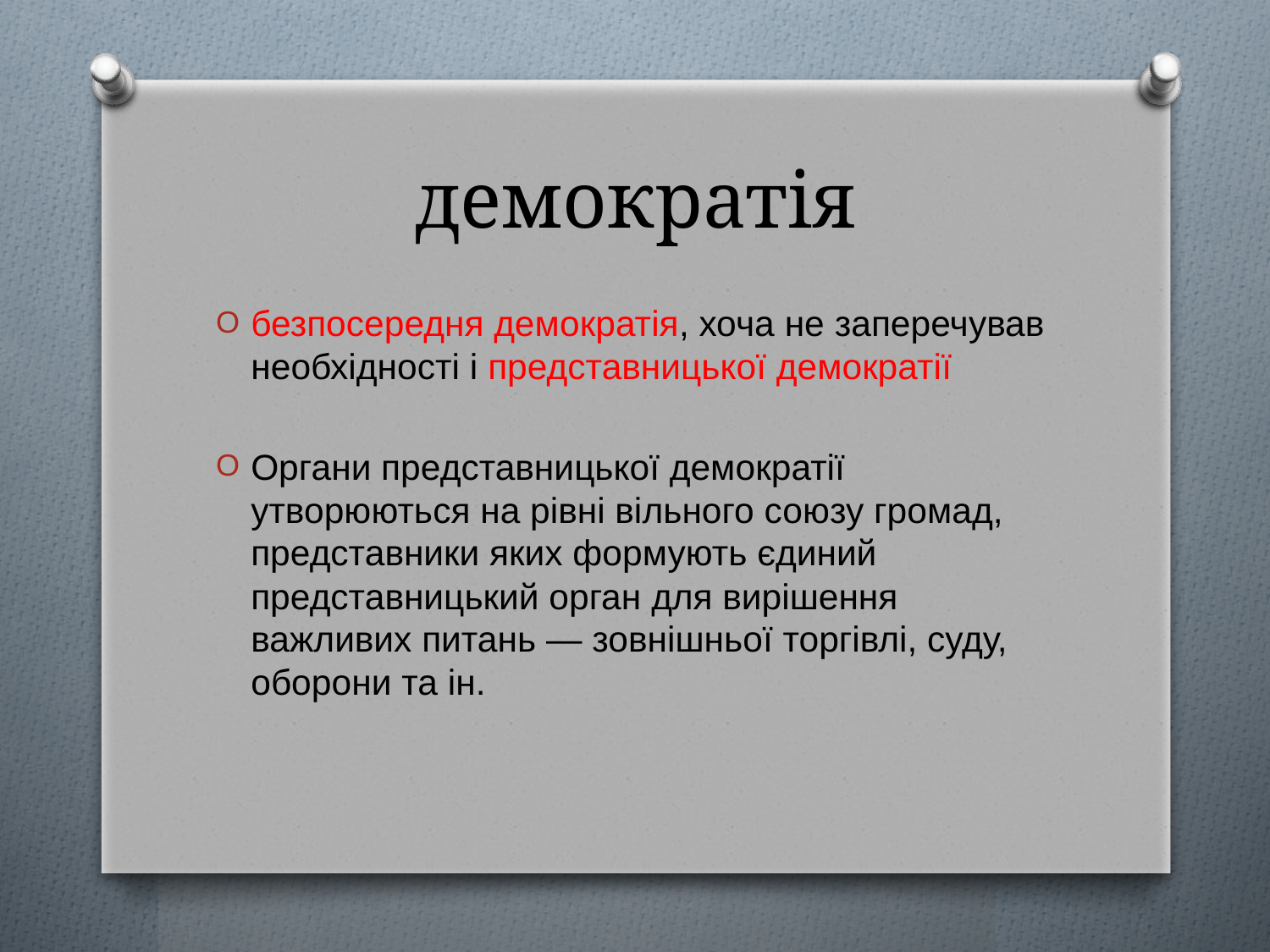

# демократія
безпосередня демократія, хоча не заперечував необхідності і представницької демократії

Органи представницької демократії утворюються на рівні вільного союзу громад, представники яких формують єдиний представницький орган для вирішення важливих питань — зовнішньої торгівлі, суду, оборони та ін.